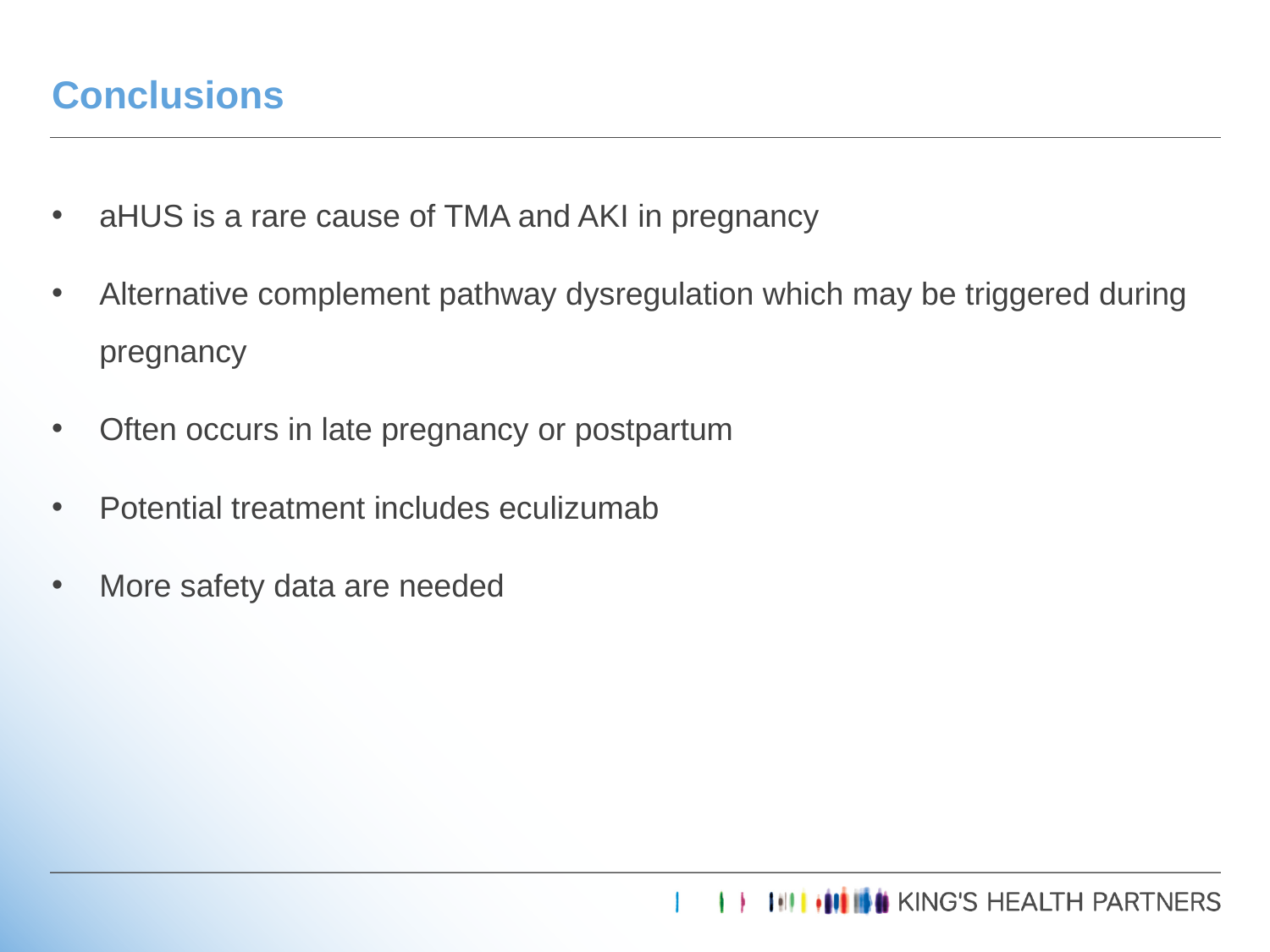

# Conclusions
aHUS is a rare cause of TMA and AKI in pregnancy
Alternative complement pathway dysregulation which may be triggered during pregnancy
Often occurs in late pregnancy or postpartum
Potential treatment includes eculizumab
More safety data are needed